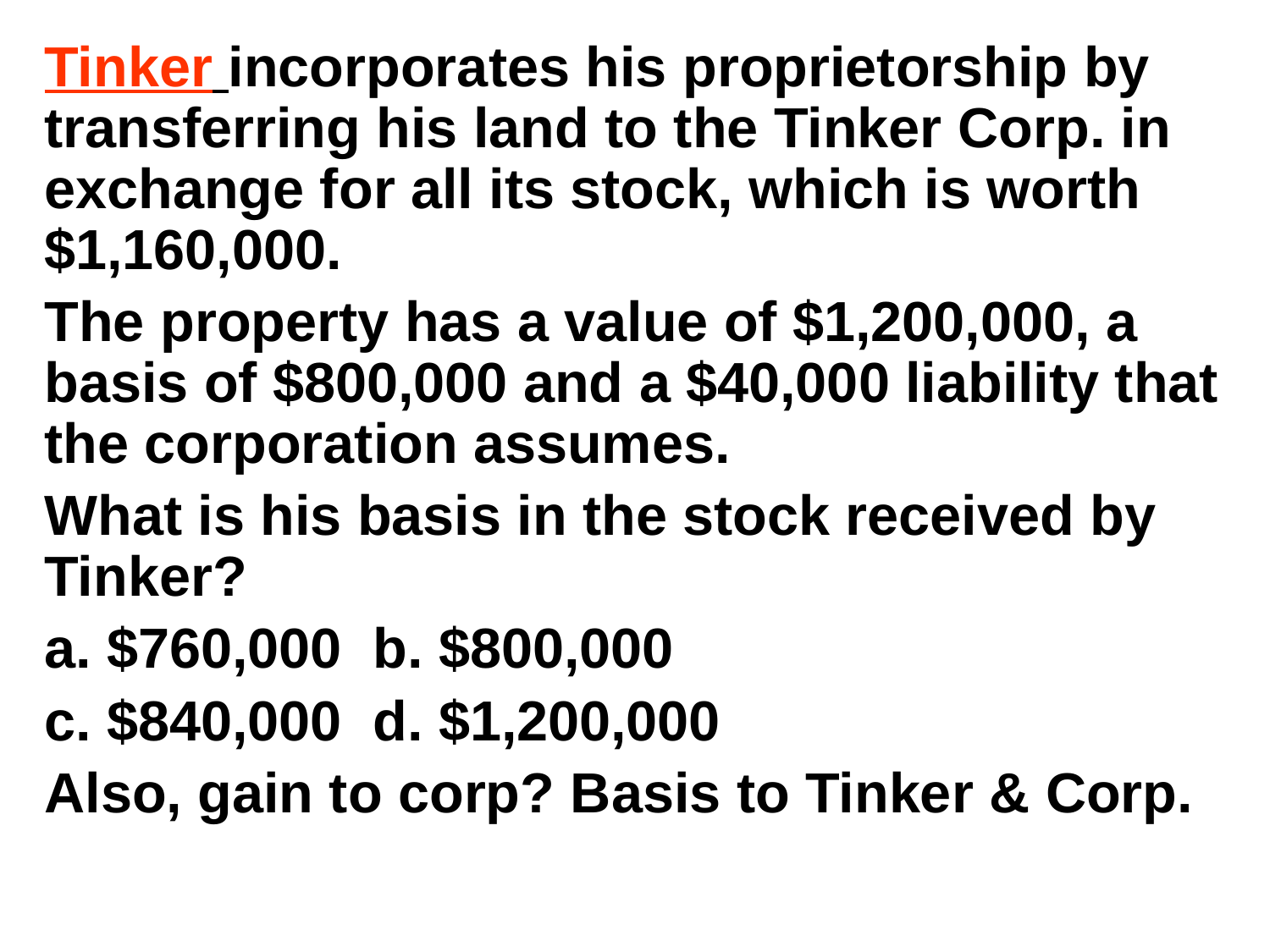

Tinker incorporates his proprietorship by transferring his land to the Tinker Corp. in exchange for all its stock, which is worth $1,160,000.
The property has a value of $1,200,000, a basis of $800,000 and a $40,000 liability that the corporation assumes.
What is his basis in the stock received by Tinker?
a. $760,000  b. $800,000
c. $840,000  d. $1,200,000
Also, gain to corp? Basis to Tinker & Corp.